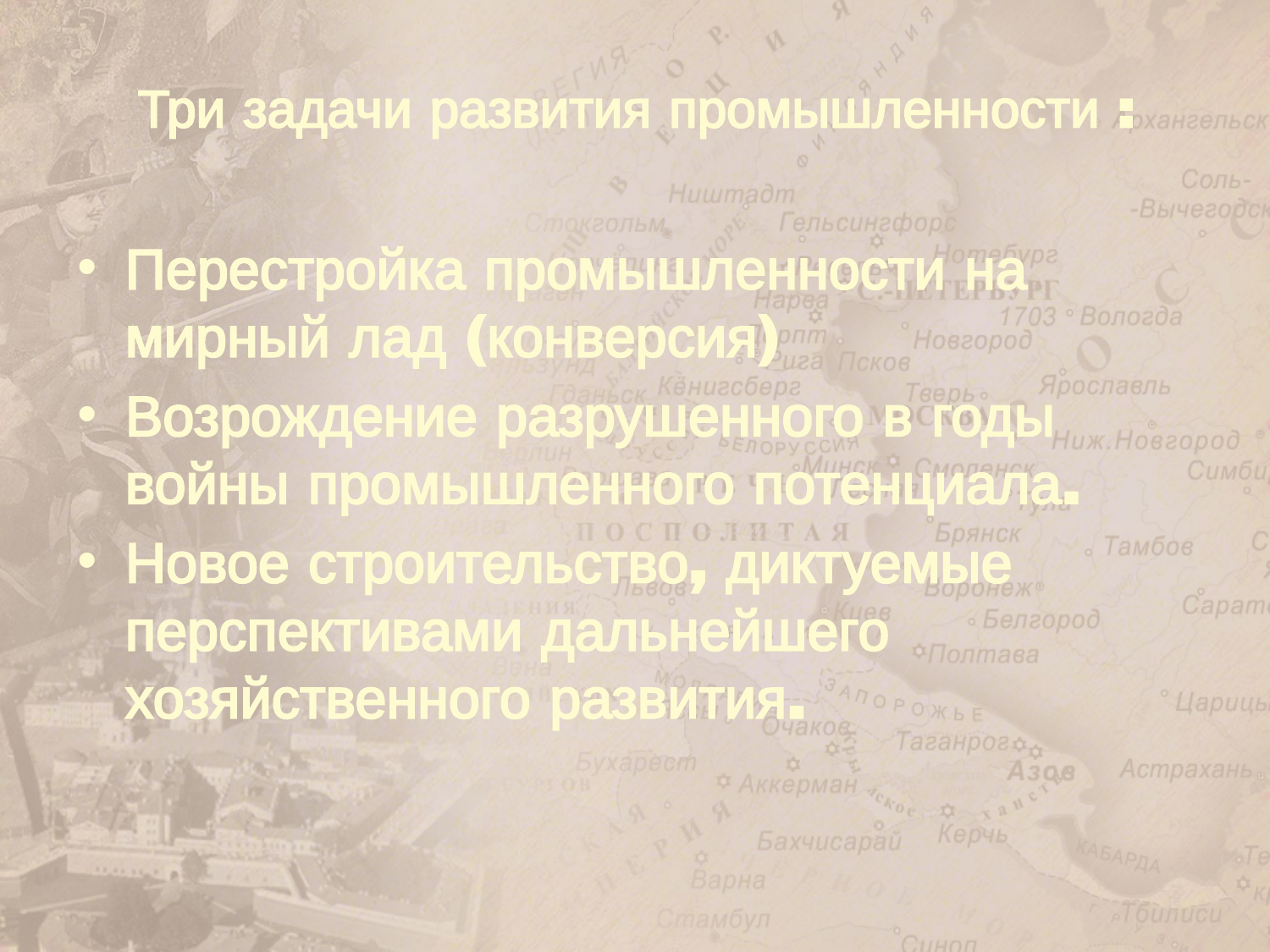

# Три задачи развития промышленности :
Перестройка промышленности на мирный лад (конверсия)
Возрождение разрушенного в годы войны промышленного потенциала.
Новое строительство, диктуемые перспективами дальнейшего хозяйственного развития.